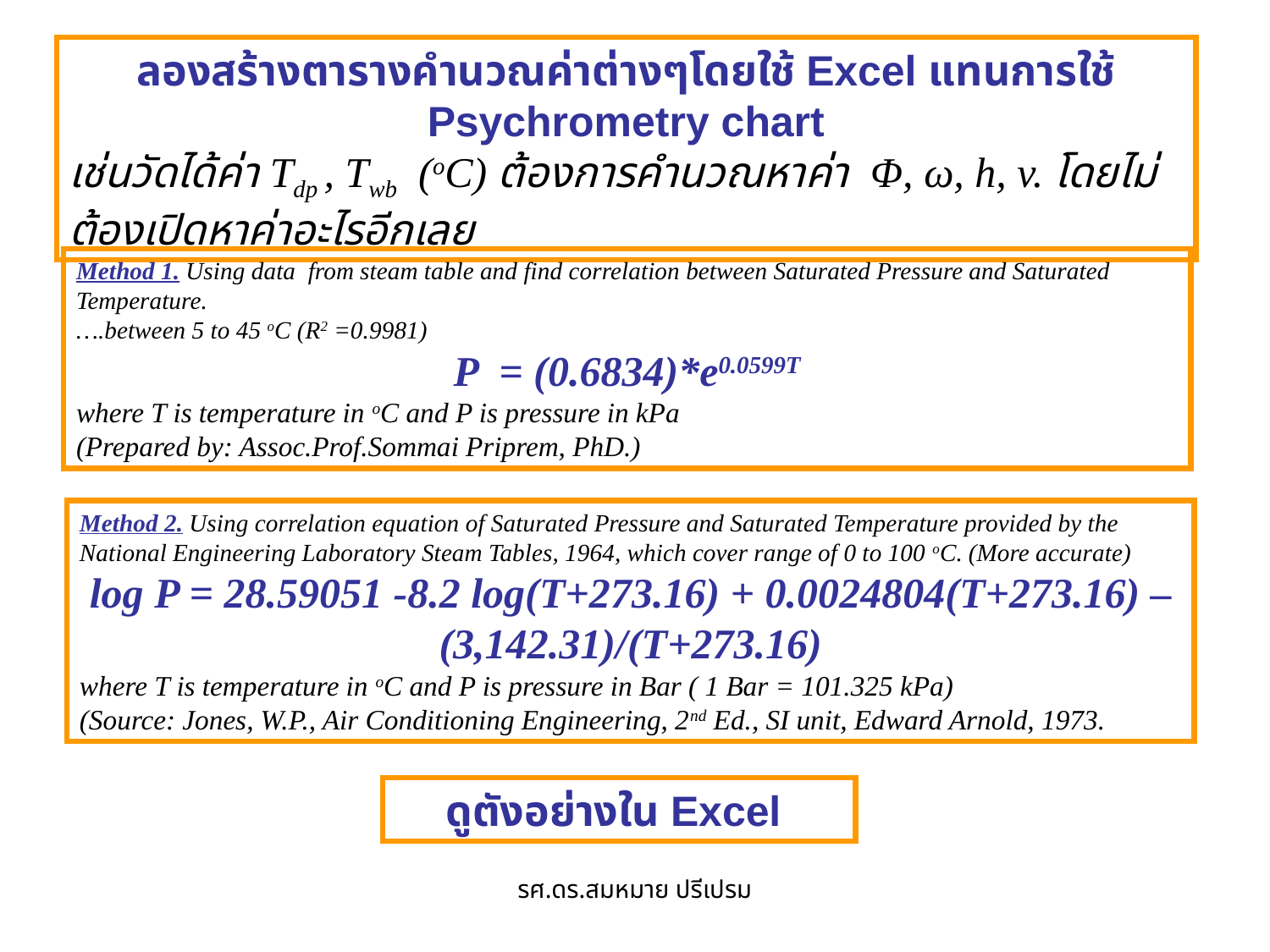

ลองสร้างตารางคำนวณค่าต่างๆโดยใช้ Excel แทนการใช้ Psychrometry chart
เช่นวัดได้ค่า Tdp , Twb  (oC) ต้องการคำนวณหาค่า  Φ, ω, h, v. โดยไม่ต้องเปิดหาค่าอะไรอีกเลย
Method 1. Using data  from steam table and find correlation between Saturated Pressure and Saturated Temperature.
….between 5 to 45 oC (R2 =0.9981)
P  = (0.6834)*e0.0599T
where T is temperature in oC and P is pressure in kPa
(Prepared by: Assoc.Prof.Sommai Priprem, PhD.)
Method 2. Using correlation equation of Saturated Pressure and Saturated Temperature provided by the National Engineering Laboratory Steam Tables, 1964, which cover range of 0 to 100 oC. (More accurate)
log P = 28.59051 -8.2 log(T+273.16) + 0.0024804(T+273.16) – (3,142.31)/(T+273.16)
where T is temperature in oC and P is pressure in Bar ( 1 Bar = 101.325 kPa)
(Source: Jones, W.P., Air Conditioning Engineering, 2nd Ed., SI unit, Edward Arnold, 1973.
ดูตังอย่างใน Excel
รศ.ดร.สมหมาย ปรีเปรม